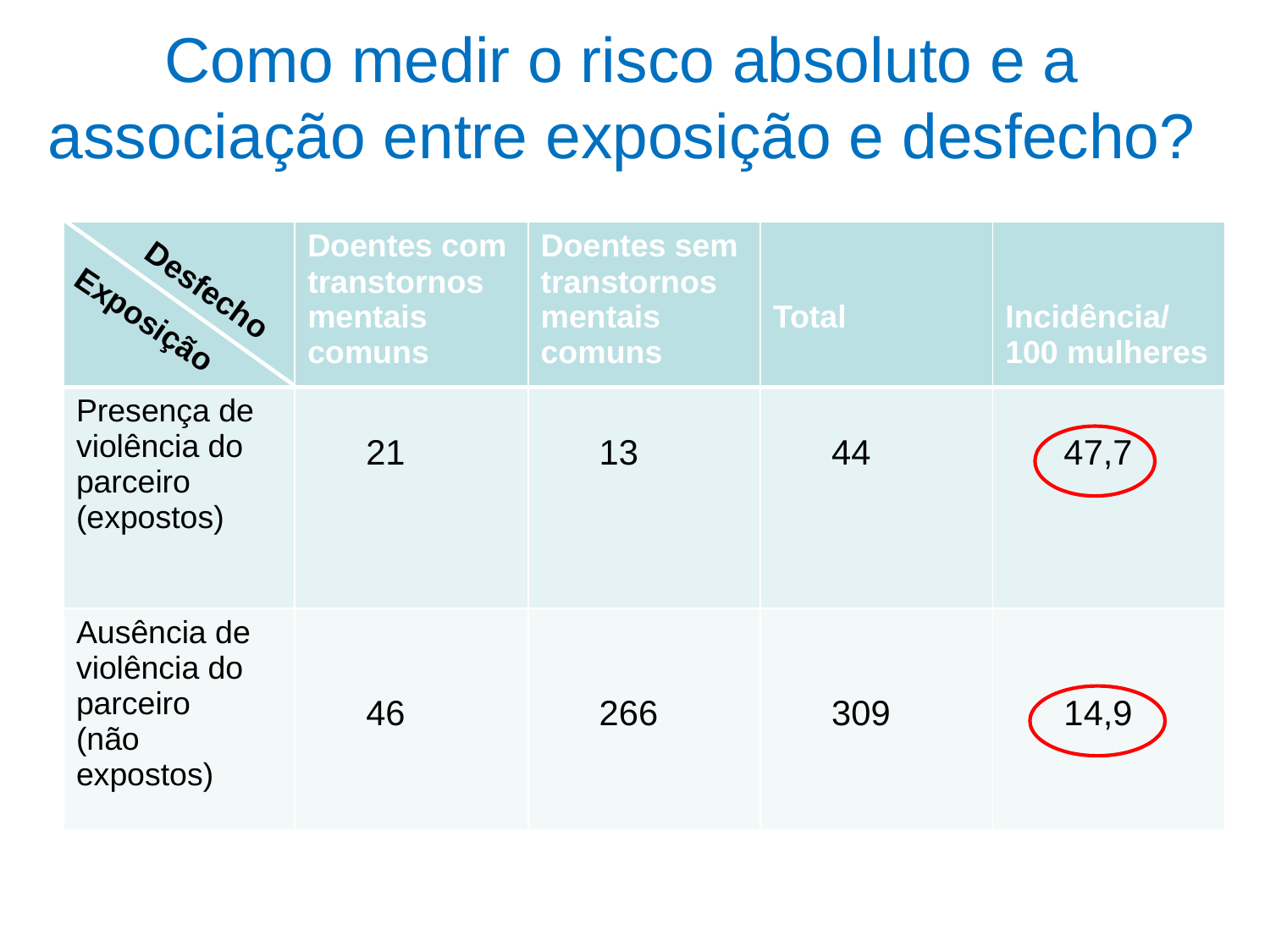

# Como medir o risco absoluto e a associação entre exposição e desfecho?
|  | Doentes com transtornos mentais comuns | Doentes sem transtornos mentais comuns | Total | Incidência/ 100 mulheres |
| --- | --- | --- | --- | --- |
| Presença de violência do parceiro (expostos) | 21 | 13 | 44 | 47,7 |
| Ausência de violência do parceiro (não expostos) | 46 | 266 | 309 | 14,9 |
Desfecho
Exposição